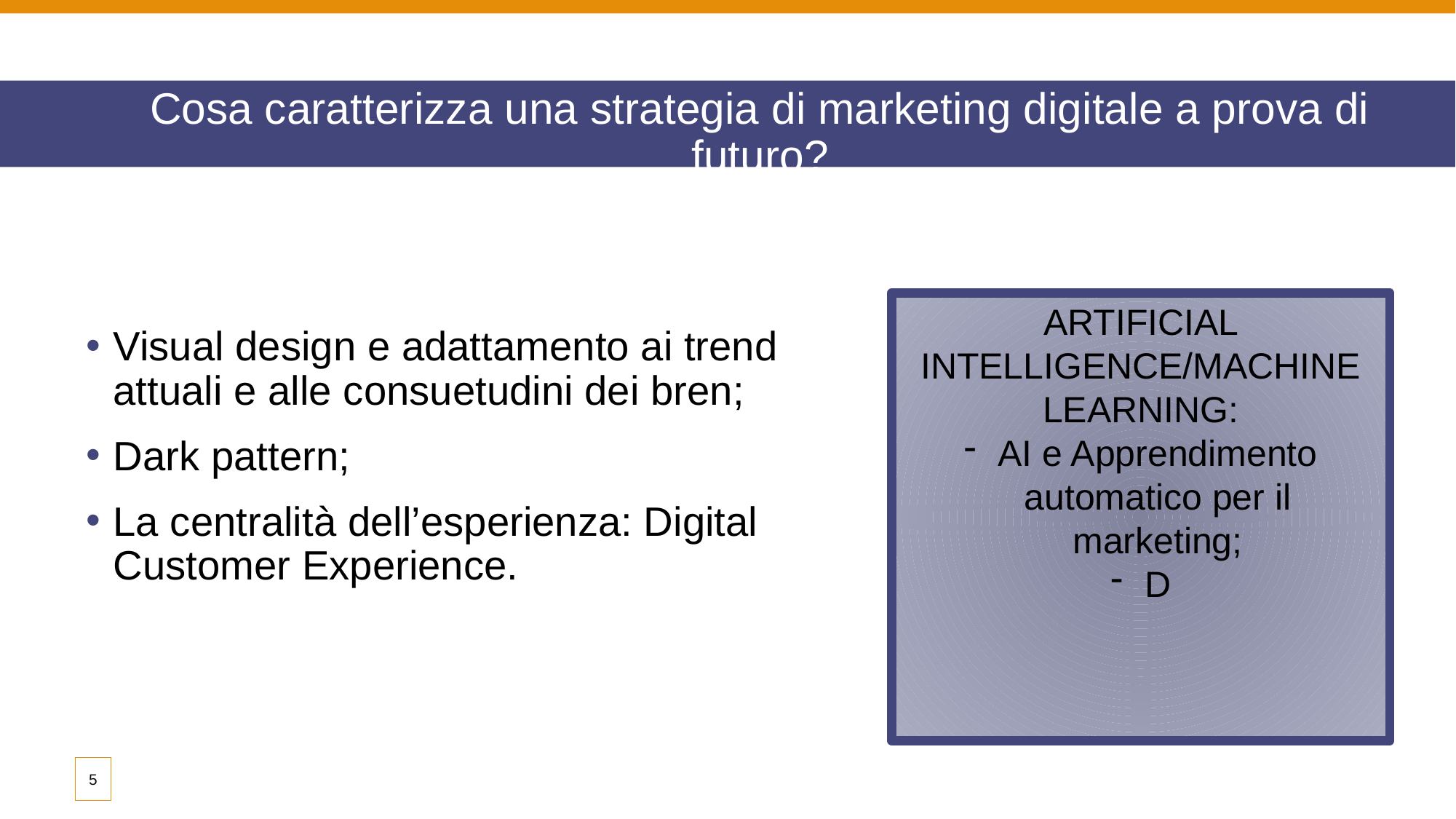

Cosa caratterizza una strategia di marketing digitale a prova di futuro?
ARTIFICIAL INTELLIGENCE/MACHINE LEARNING:
AI e Apprendimento automatico per il marketing;
D

Visual design e adattamento ai trend attuali e alle consuetudini dei bren;
Dark pattern;
La centralità dell’esperienza: Digital Customer Experience.
5